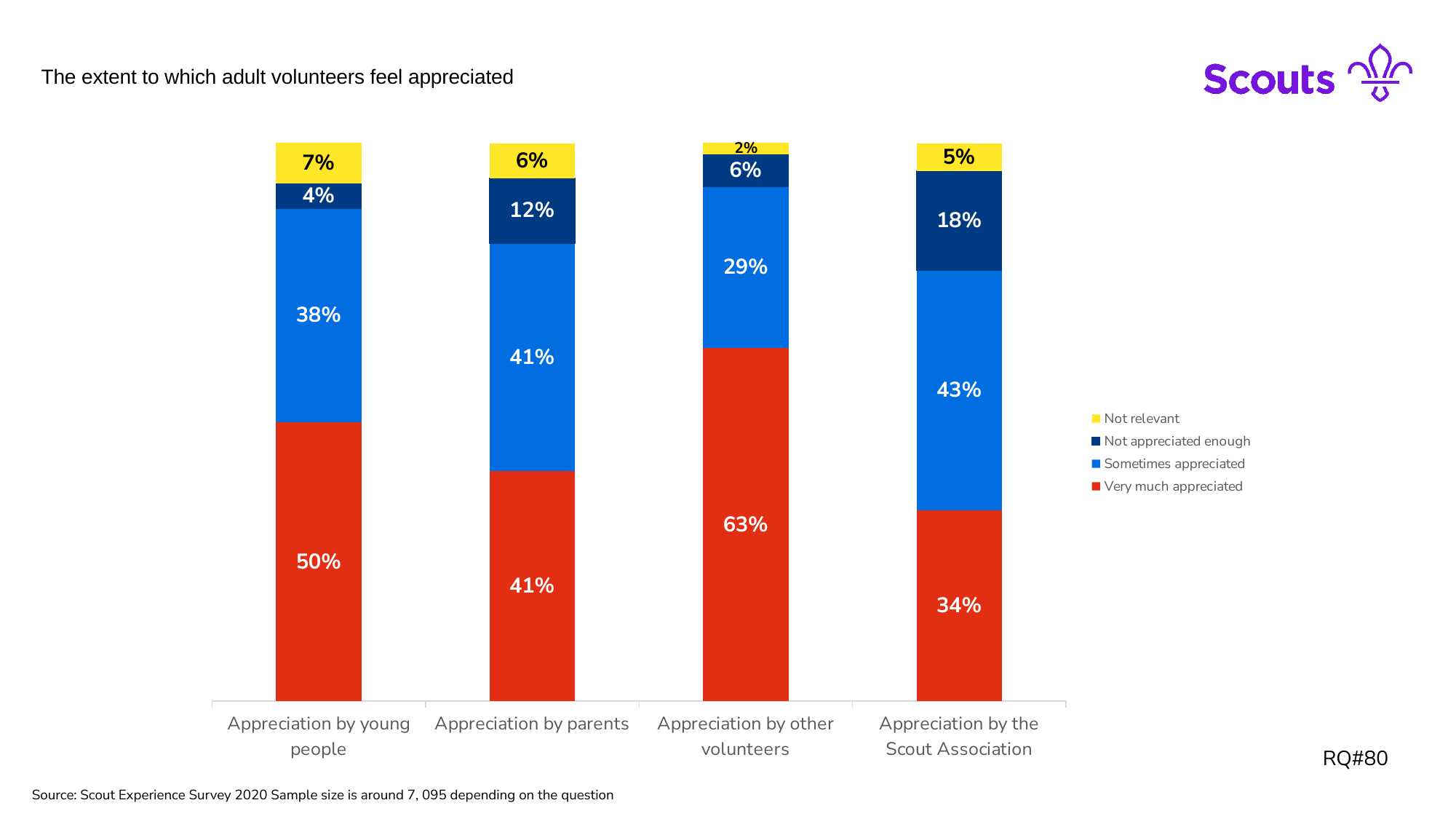

The extent to which adult volunteers feel appreciated

### Chart

| Category | Very much appreciated | Sometimes appreciated | Not appreciated enough | Not relevant |
|---|---|---|---|---|
| Appreciation by young people | 0.499 | 0.384 | 0.044 | 0.073 |
| Appreciation by parents | 0.412 | 0.408 | 0.117 | 0.062 |
| Appreciation by other volunteers | 0.632 | 0.29 | 0.057 | 0.021 |
| Appreciation by the Scout Association | 0.342 | 0.429 | 0.179 | 0.049 |
RQ#80
Source: Scout Experience Survey 2020 Sample size is around 7, 095 depending on the question